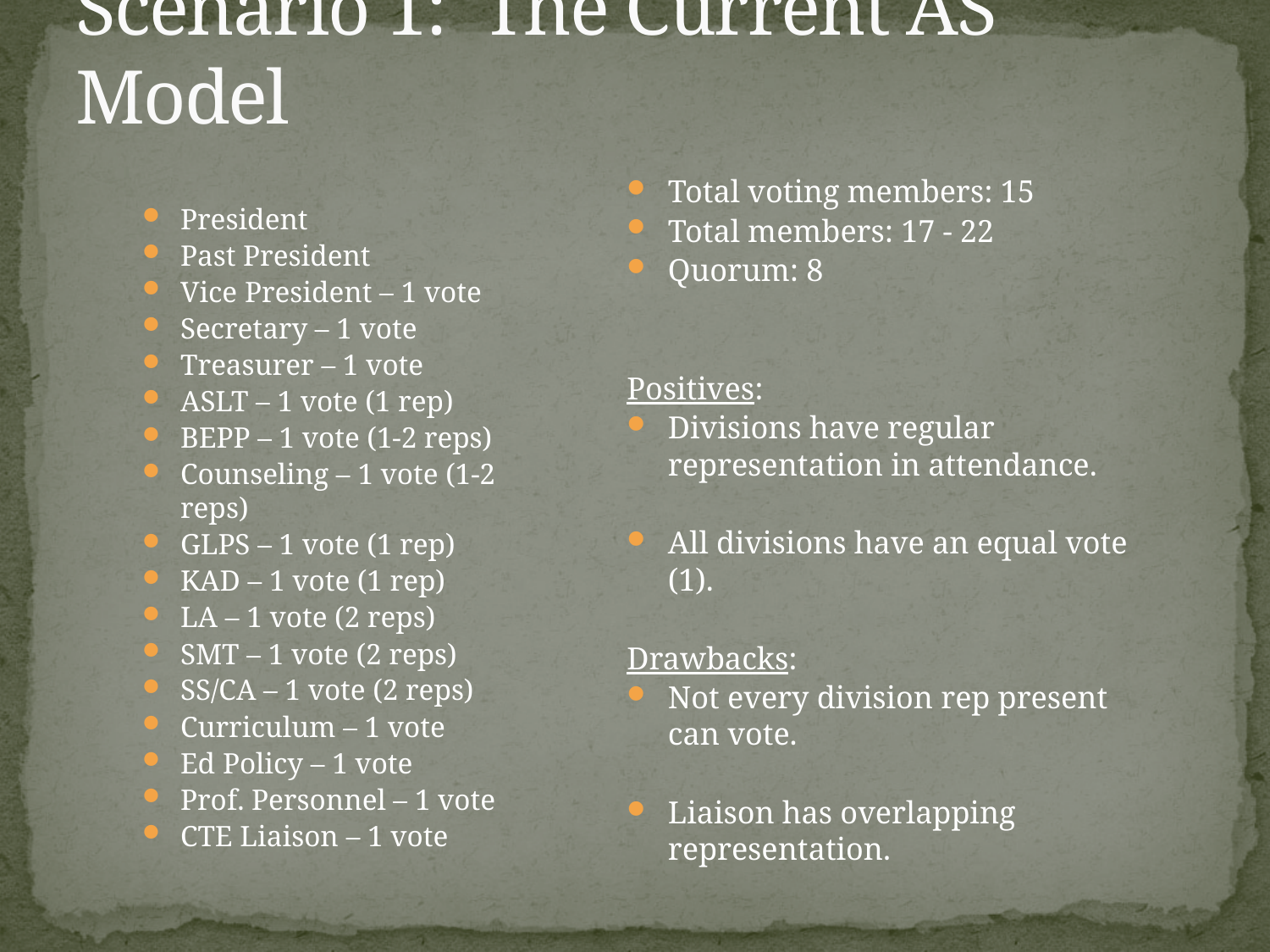

# Scenario 1:  The Current AS Model

Total voting members: 15
Total members: 17 - 22
Quorum: 8

Positives:
Divisions have regular representation in attendance.

All divisions have an equal vote (1).

Drawbacks:
Not every division rep present can vote.

Liaison has overlapping representation.

President
Past President
Vice President – 1 vote
Secretary – 1 vote
Treasurer – 1 vote
ASLT – 1 vote (1 rep)
BEPP – 1 vote (1-2 reps)
Counseling – 1 vote (1-2 reps)
GLPS – 1 vote (1 rep)
KAD – 1 vote (1 rep)
LA – 1 vote (2 reps)
SMT – 1 vote (2 reps)
SS/CA – 1 vote (2 reps)
Curriculum – 1 vote
Ed Policy – 1 vote
Prof. Personnel – 1 vote
CTE Liaison – 1 vote